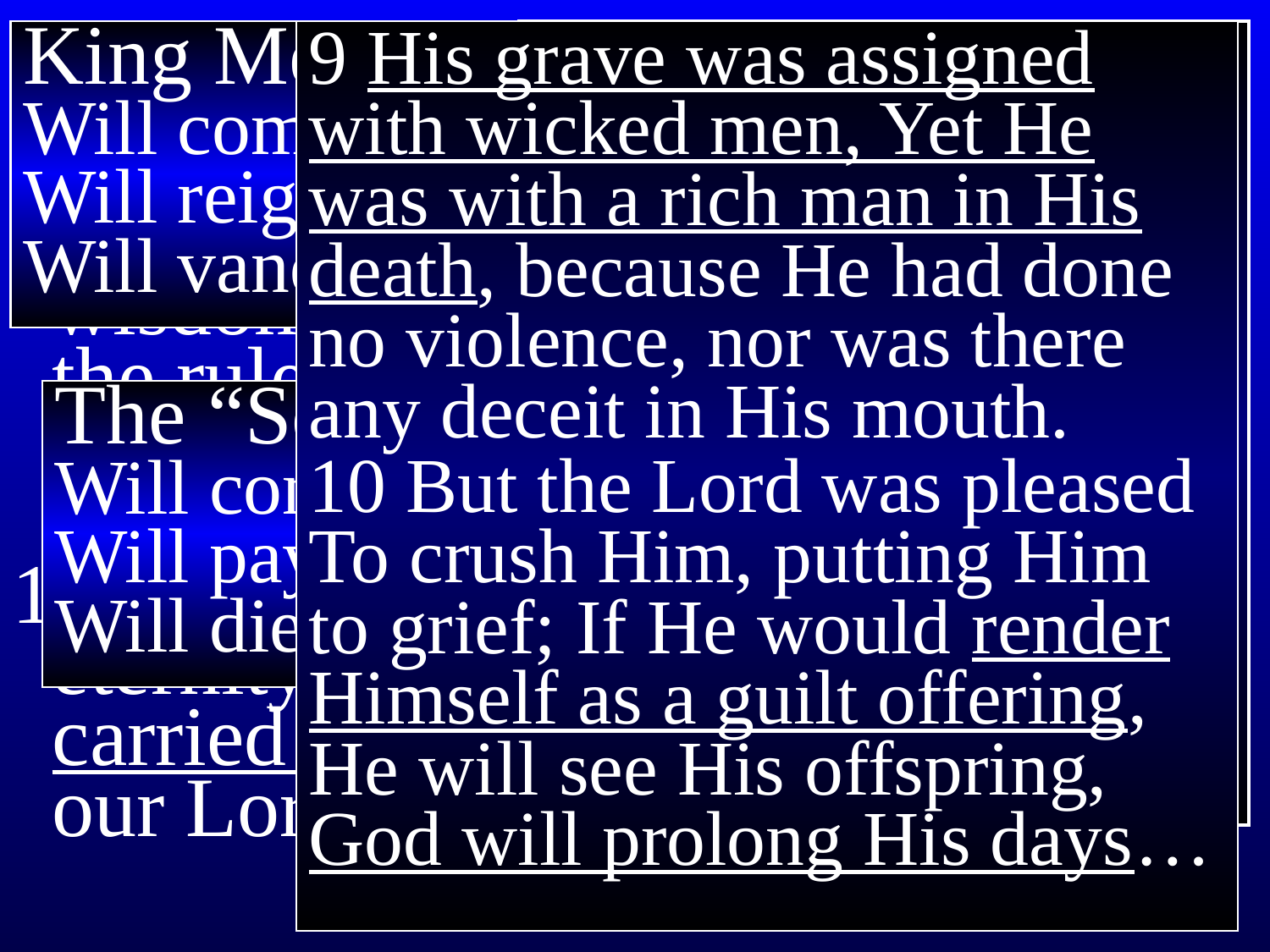

# Ephesians 3
King Messiah:
Will come and take over
Will reign as king
Will vanquish foes
9 His grave was assigned with wicked men, Yet He was with a rich man in His death, because He had done no violence, nor was there any deceit in His mouth.
10 But the Lord was pleased To crush Him, putting Him to grief; If He would render Himself as a guilt offering, He will see His offspring, God will prolong His days…

God’s secret plan:
Earliest hint
Abraham
Moses and the Torah
Prophets
 > Nature of God
 > Sin and justice
 > The dilemma
 > Substitution
 > The Messiah

10 God’s purpose was to show his wisdom in all its rich variety to all the rulers and authorities in the heavenly realms. They will see this through the church.
11 This was his plan from all eternity, and it has now been carried out through Christ Jesus our Lord.
The “Servant of the Lord”:
Will come and suffer
Will pay for sin
Will die badly